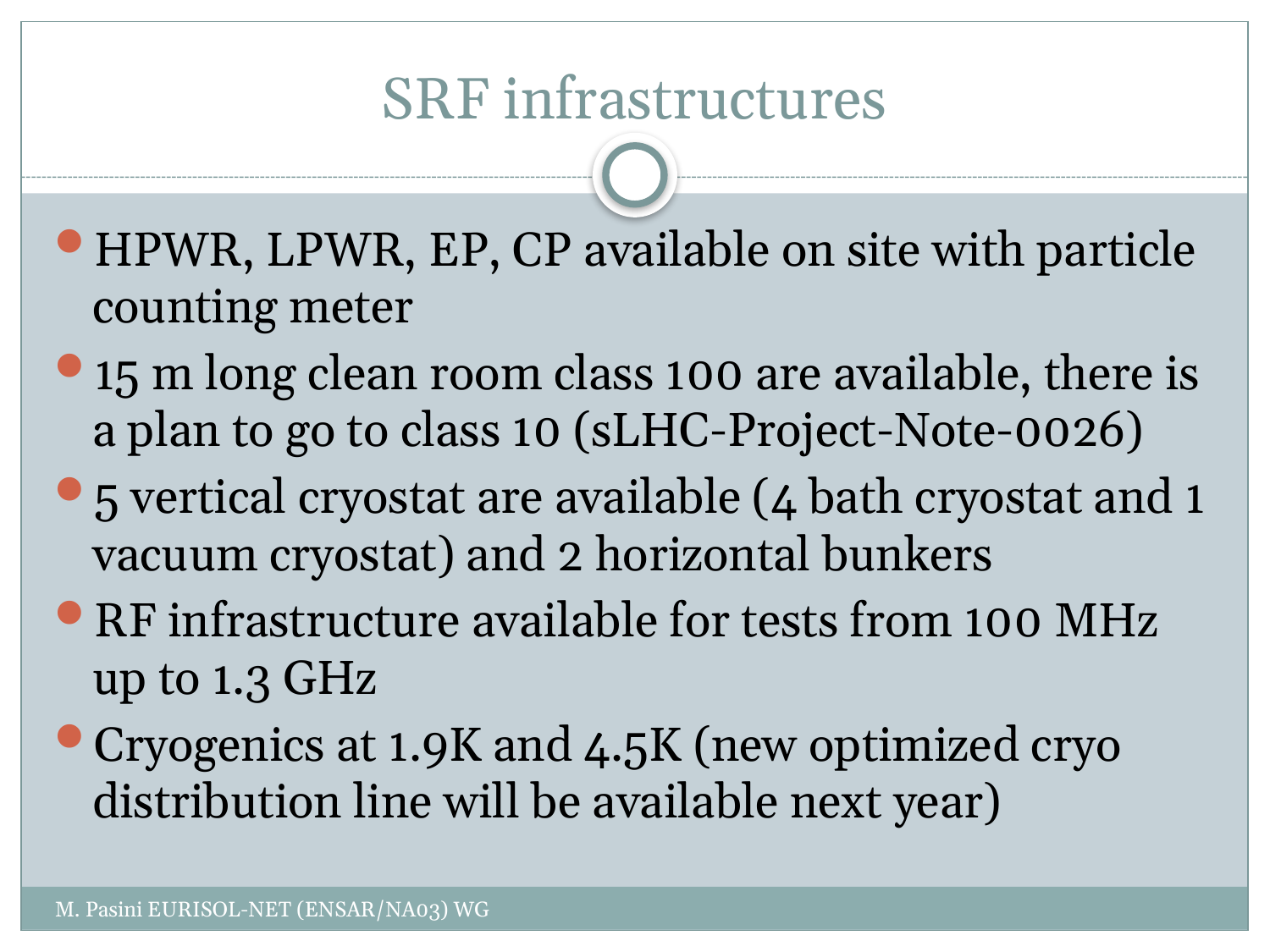

# SRF infrastructures
HPWR, LPWR, EP, CP available on site with particle counting meter
15 m long clean room class 100 are available, there is a plan to go to class 10 (sLHC-Project-Note-0026)
5 vertical cryostat are available (4 bath cryostat and 1 vacuum cryostat) and 2 horizontal bunkers
RF infrastructure available for tests from 100 MHz up to 1.3 GHz
Cryogenics at 1.9K and 4.5K (new optimized cryo distribution line will be available next year)

M. Pasini EURISOL-NET (ENSAR/NA03) WG